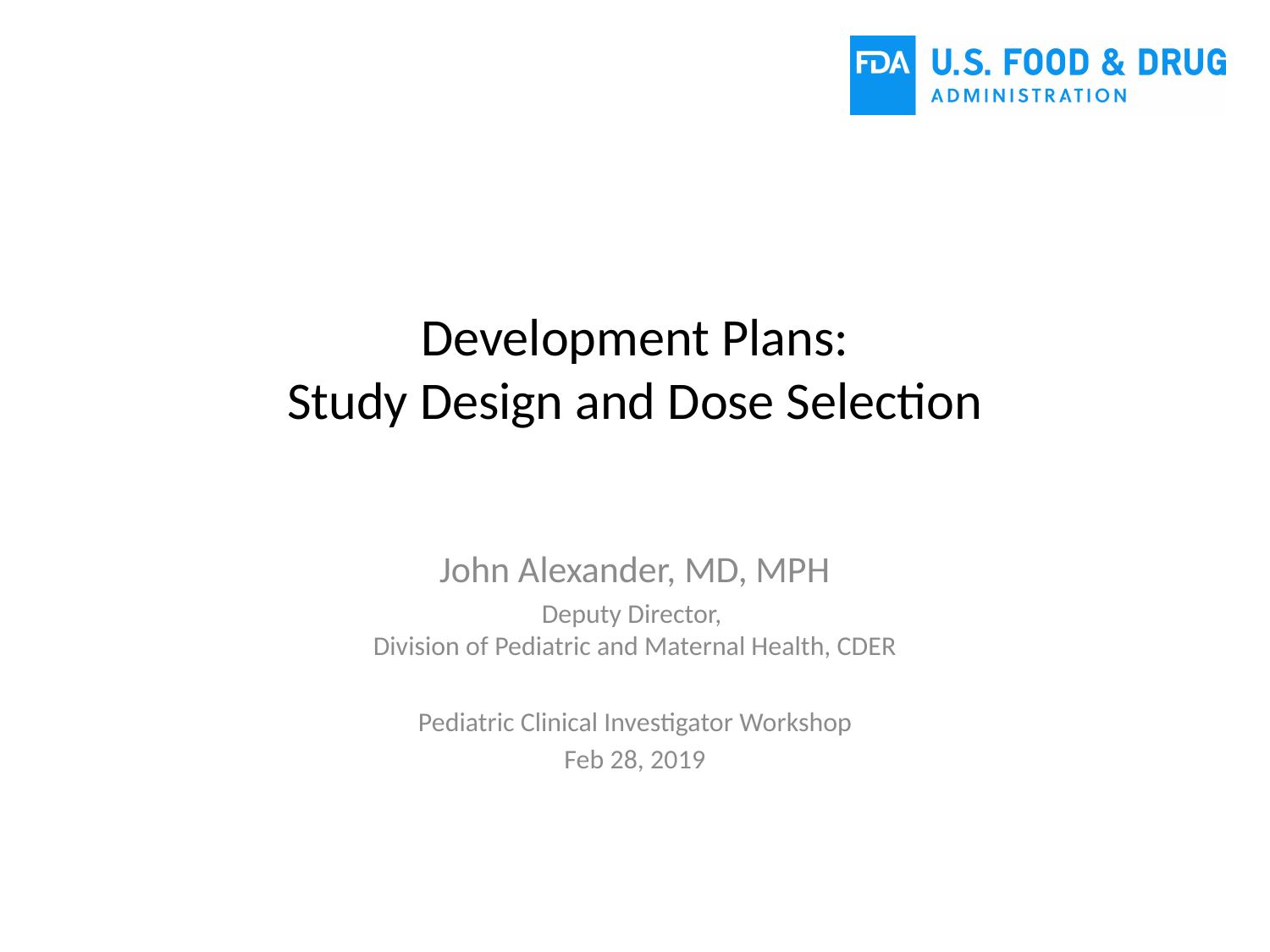

# Development Plans: Study Design and Dose Selection
John Alexander, MD, MPH
Deputy Director,
Division of Pediatric and Maternal Health, CDER

Pediatric Clinical Investigator Workshop
Feb 28, 2019